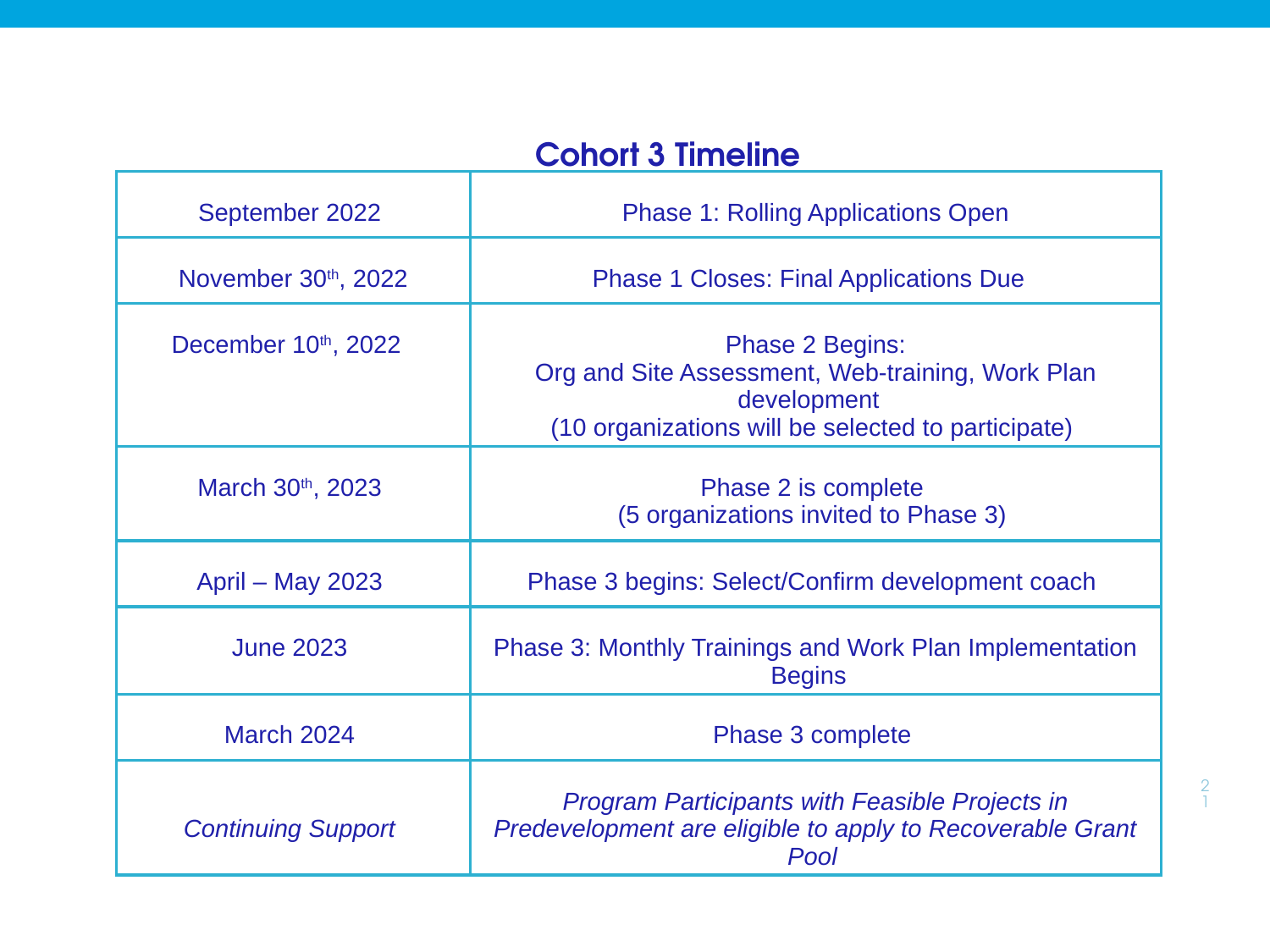

Cohort 3 Timeline
| September 2022 | Phase 1: Rolling Applications Open |
| --- | --- |
| November 30th, 2022 | Phase 1 Closes: Final Applications Due |
| December 10th, 2022 | Phase 2 Begins: Org and Site Assessment, Web-training, Work Plan development   (10 organizations will be selected to participate) |
| March 30th, 2023 | Phase 2 is complete  (5 organizations invited to Phase 3) |
| April – May 2023 | Phase 3 begins: Select/Confirm development coach |
| June 2023 | Phase 3: Monthly Trainings and Work Plan Implementation Begins |
| March 2024 | Phase 3 complete |
| Continuing Support | Program Participants with Feasible Projects in Predevelopment are eligible to apply to Recoverable Grant Pool |
21